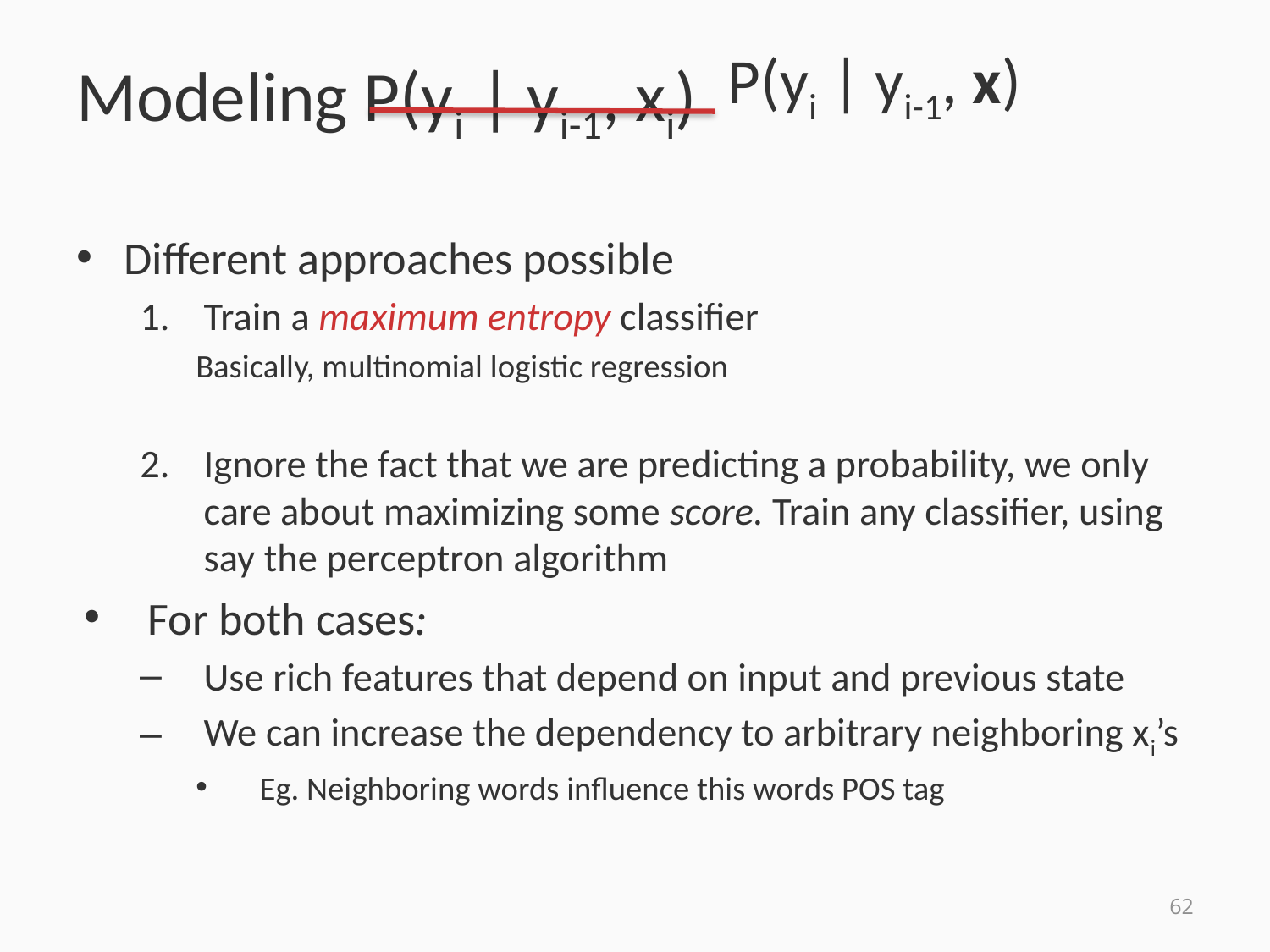

# Modeling P(yi | yi-1, xi)
P(yi | yi-1, x)
Different approaches possible
Train a maximum entropy classifier
Basically, multinomial logistic regression

Ignore the fact that we are predicting a probability, we only care about maximizing some score. Train any classifier, using say the perceptron algorithm
For both cases:
Use rich features that depend on input and previous state
We can increase the dependency to arbitrary neighboring xi’s
Eg. Neighboring words influence this words POS tag
62